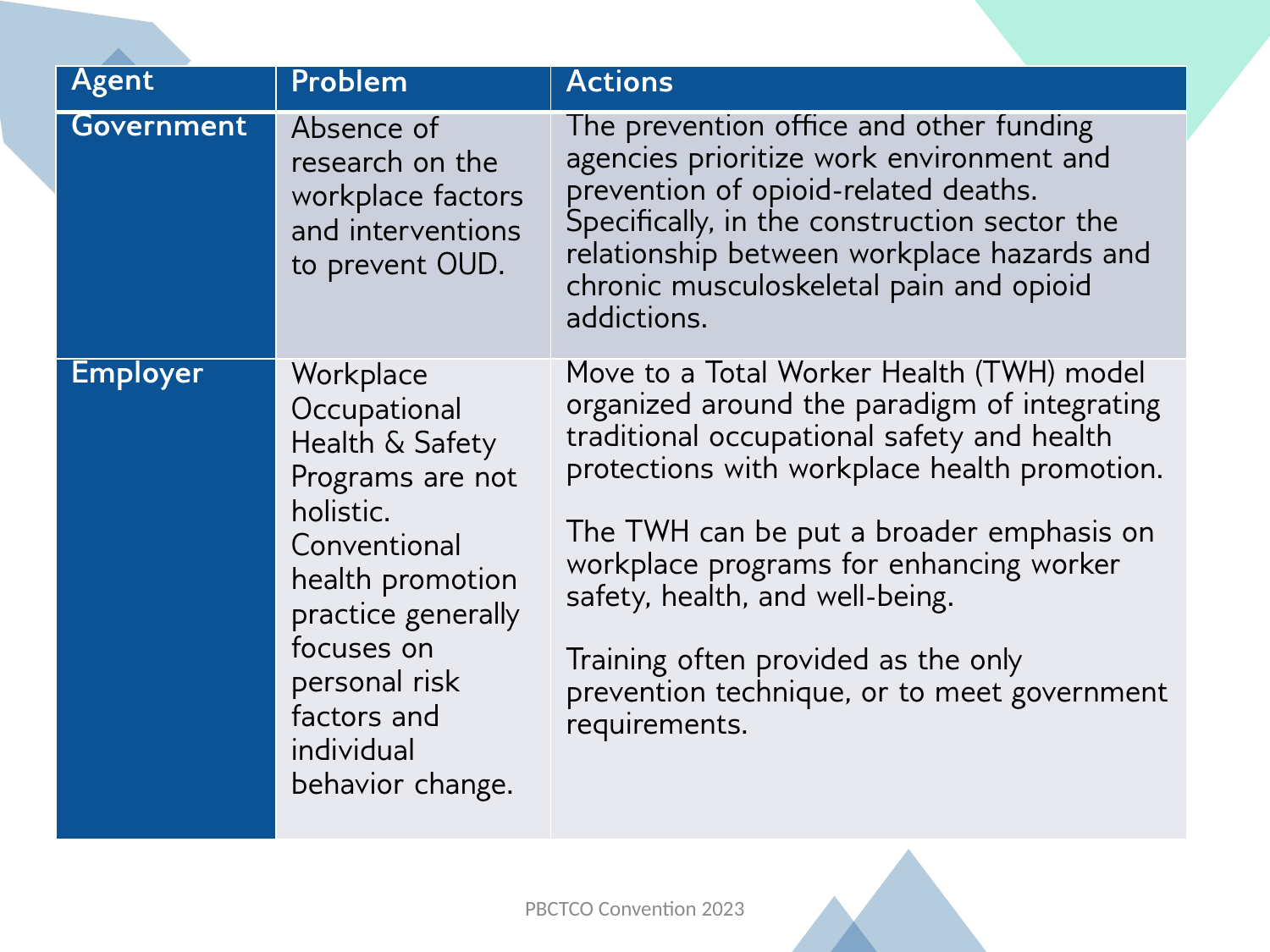

| Agent | Problem | Actions |
| --- | --- | --- |
| Government | Absence of research on the workplace factors and interventions to prevent OUD. | The prevention office and other funding agencies prioritize work environment and prevention of opioid-related deaths. Specifically, in the construction sector the relationship between workplace hazards and chronic musculoskeletal pain and opioid addictions. |
| Employer | Workplace Occupational Health & Safety Programs are not holistic. Conventional health promotion practice generally focuses on personal risk factors and individual behavior change. | Move to a Total Worker Health (TWH) model organized around the paradigm of integrating traditional occupational safety and health protections with workplace health promotion.   The TWH can be put a broader emphasis on workplace programs for enhancing worker safety, health, and well-being. Training often provided as the only prevention technique, or to meet government requirements. |

PBCTCO Convention 2023